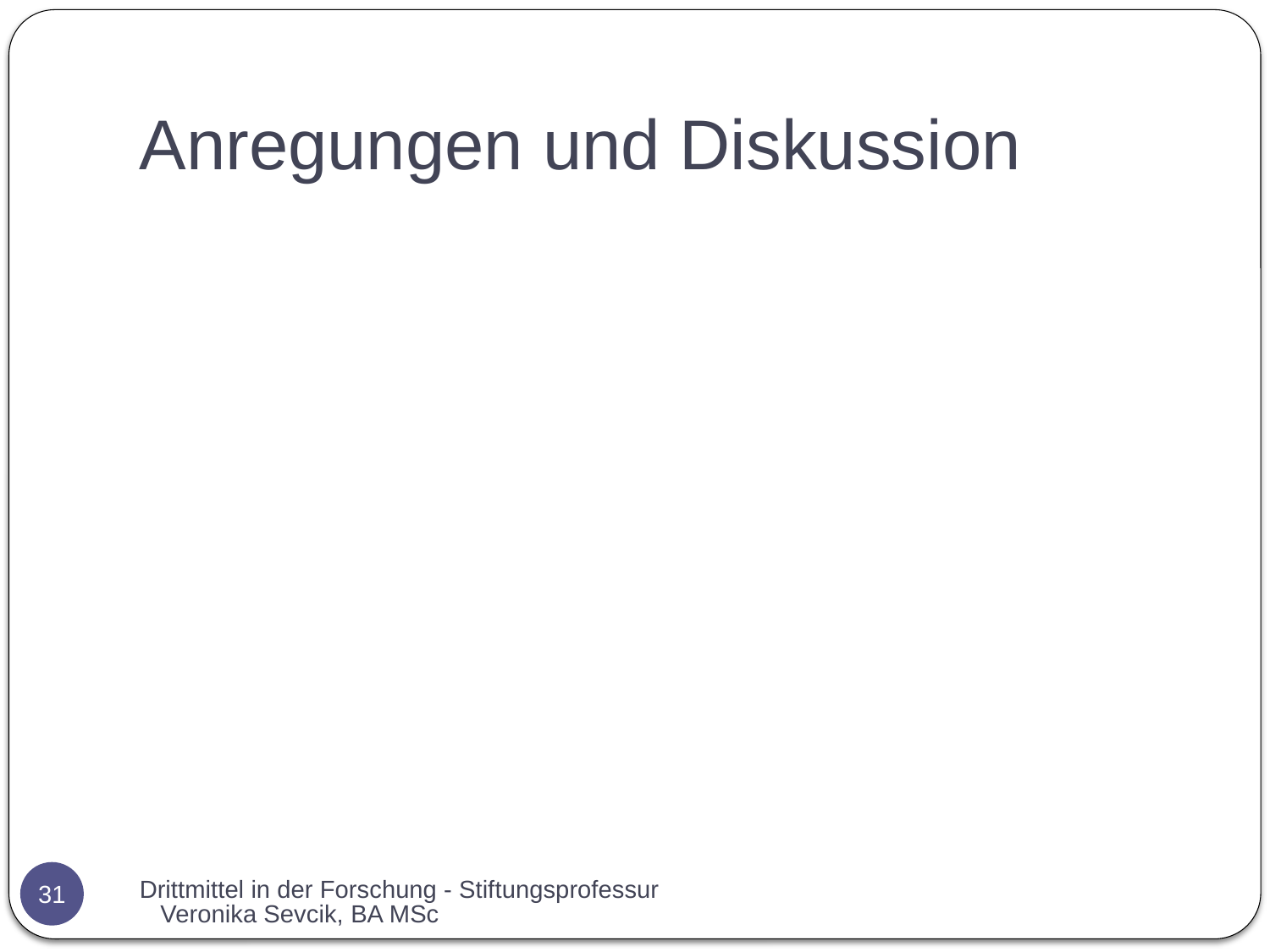

# Anregungen und Diskussion

Drittmittel in der Forschung - Stiftungsprofessur   Veronika Sevcik, BA MSc
31